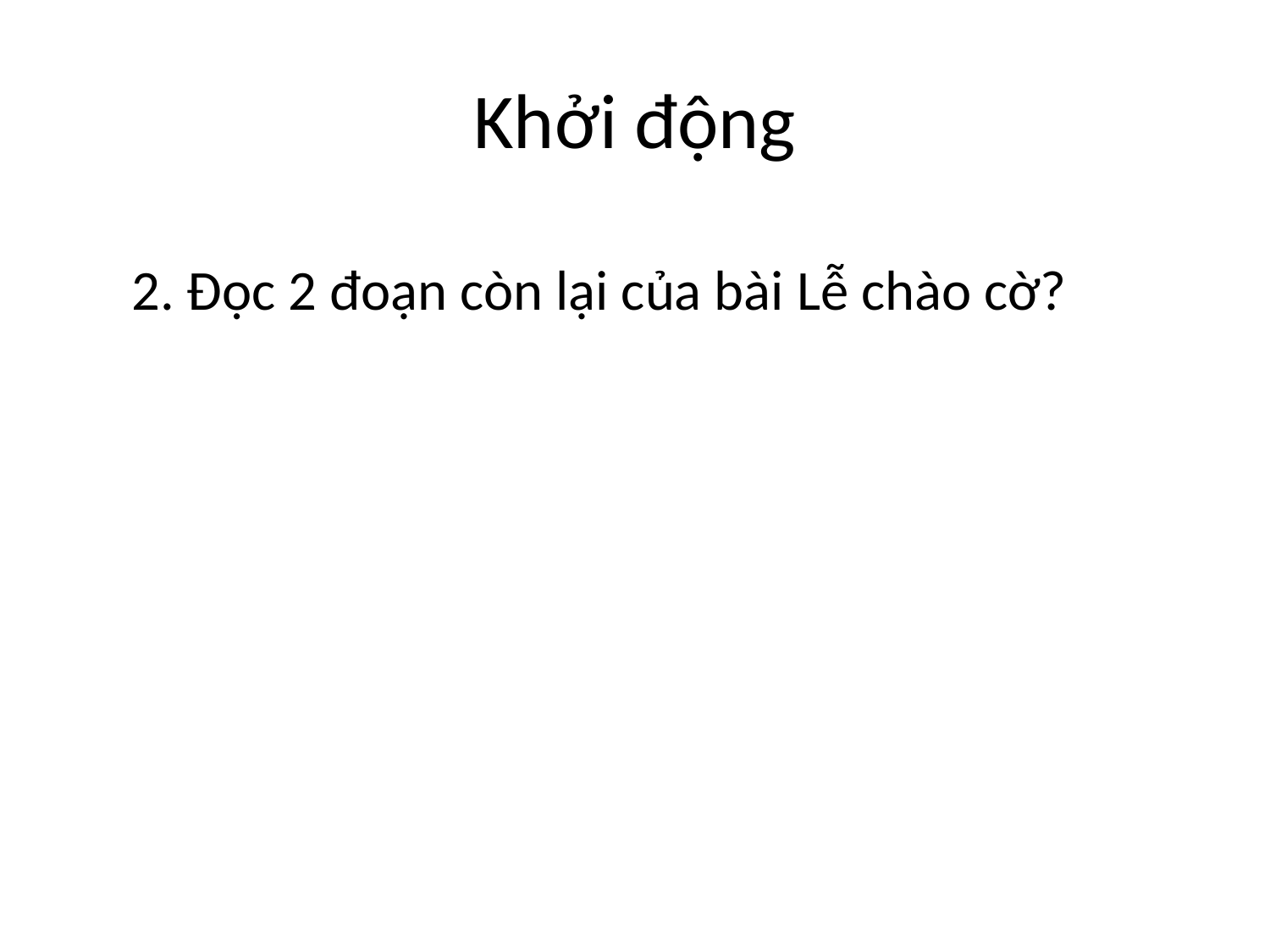

# Khởi động
2. Đọc 2 đoạn còn lại của bài Lễ chào cờ?